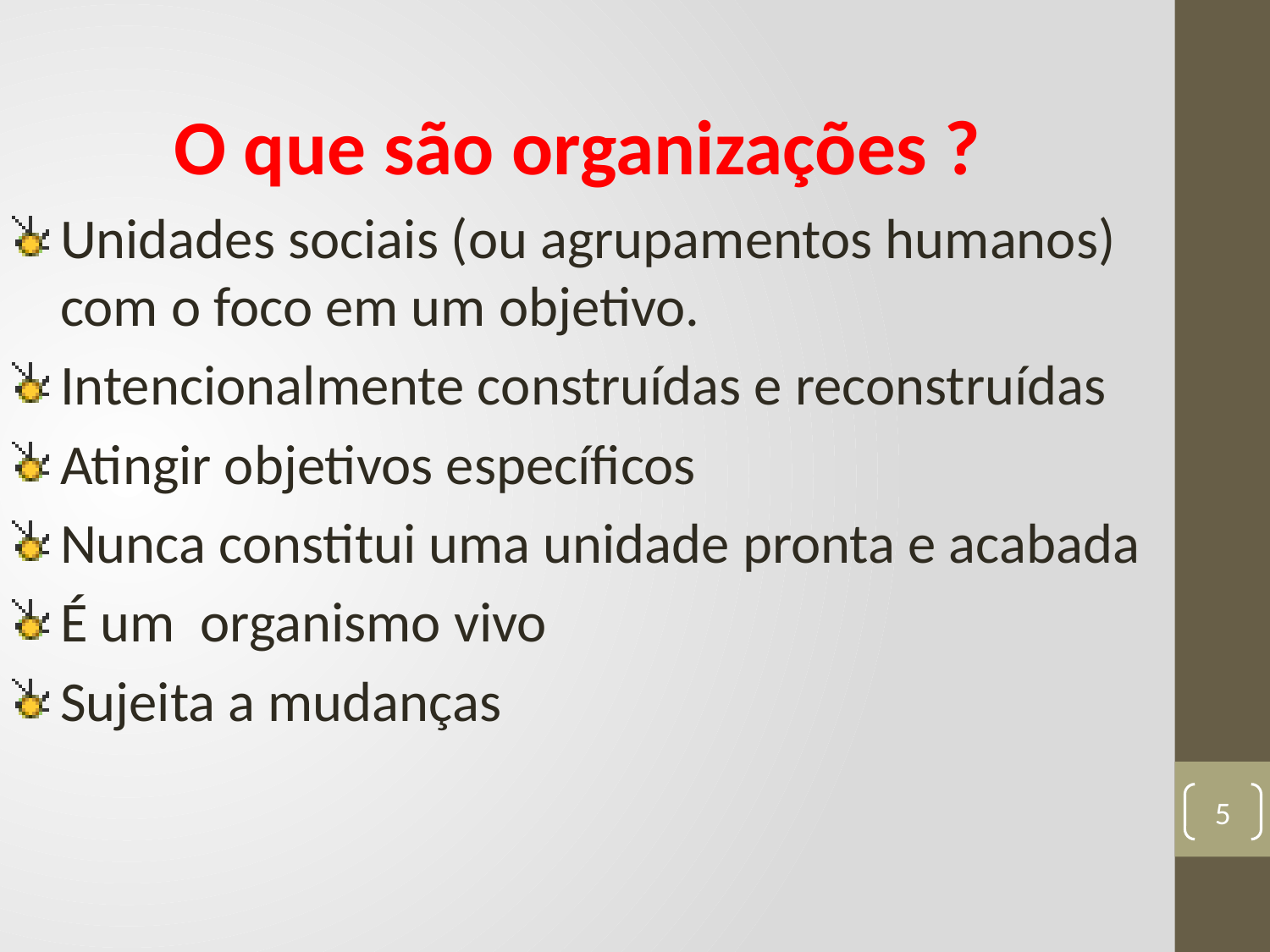

O que são organizações ?
Unidades sociais (ou agrupamentos humanos) com o foco em um objetivo.
Intencionalmente construídas e reconstruídas
Atingir objetivos específicos
Nunca constitui uma unidade pronta e acabada
É um  organismo vivo
Sujeita a mudanças
5